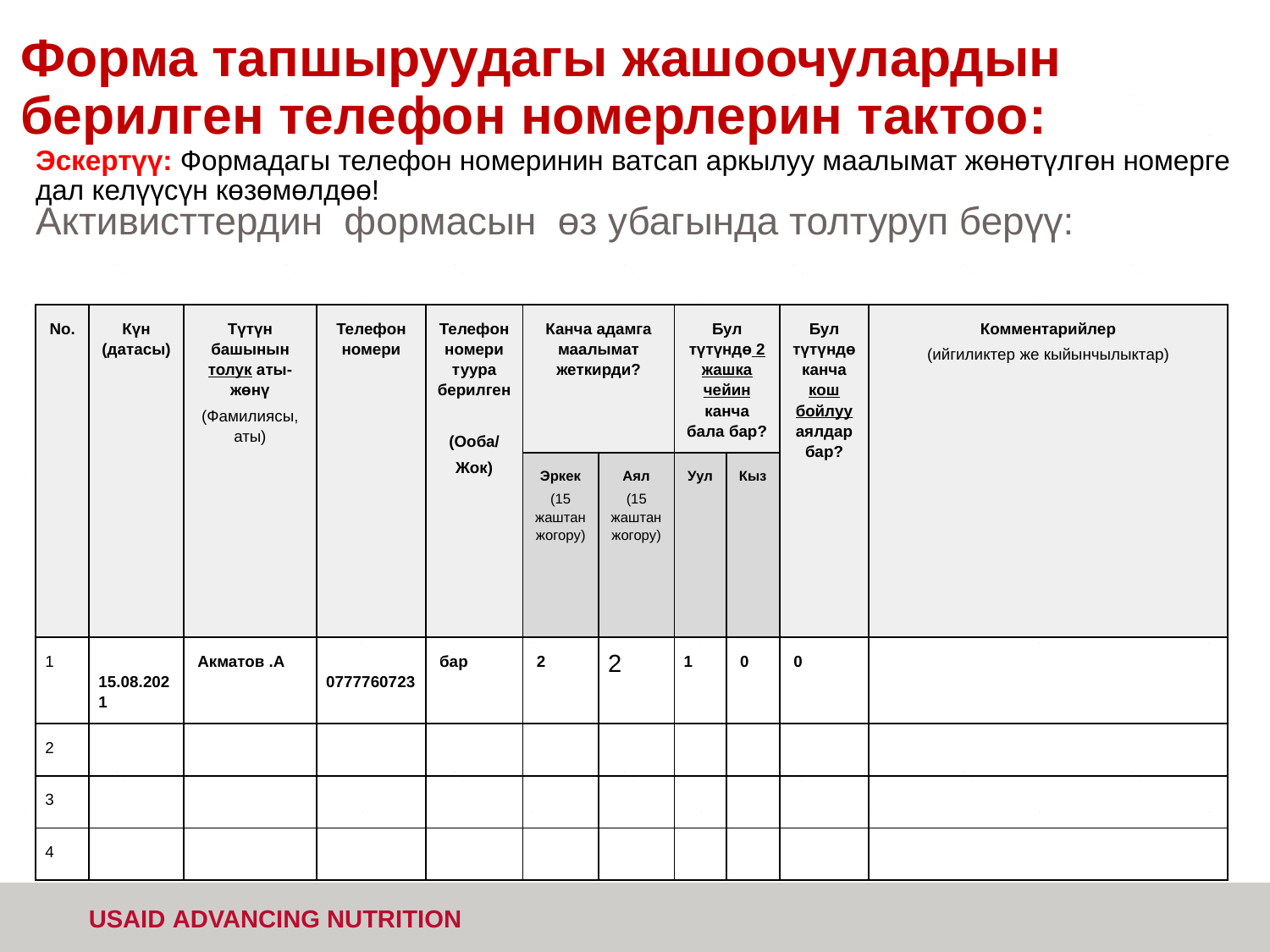

# Форма тапшыруудагы жашоочулардын берилген телефон номерлерин тактоо:

Активисттердин  формасын  өз убагында толтуруп берүү:
Эскертүү: Формадагы телефон номеринин ватсап аркылуу маалымат жөнөтүлгөн номерге дал келүүсүн көзөмөлдөө!

| No. | Күн (датасы) | Түтүн башынын толук аты-жөнү (Фамилиясы, аты) | Телефон номери | Телефон номери туура берилген (Ооба/ Жок) | Канча адамга маалымат жеткирди? |  | Бул түтүндө 2 жашка чейин канча бала бар? |  | Бул түтүндө канча кош бойлуу аялдар бар? | Комментарийлер (ийгиликтер же кыйынчылыктар) |
| --- | --- | --- | --- | --- | --- | --- | --- | --- | --- | --- |
|  |  |  |  |  | Эркек (15 жаштан жогору) | Аял (15 жаштан жогору) | Уул | Кыз |  |  |
| 1 | 15.08.2021 | Акматов .А | 0777760723 | бар | 2 | 2 | 1 | 0 | 0 |  |
| 2 |  |  |  |  |  |  |  |  |  |  |
| 3 |  |  |  |  |  |  |  |  |  |  |
| 4 |  |  |  |  |  |  |  |  |  |  |